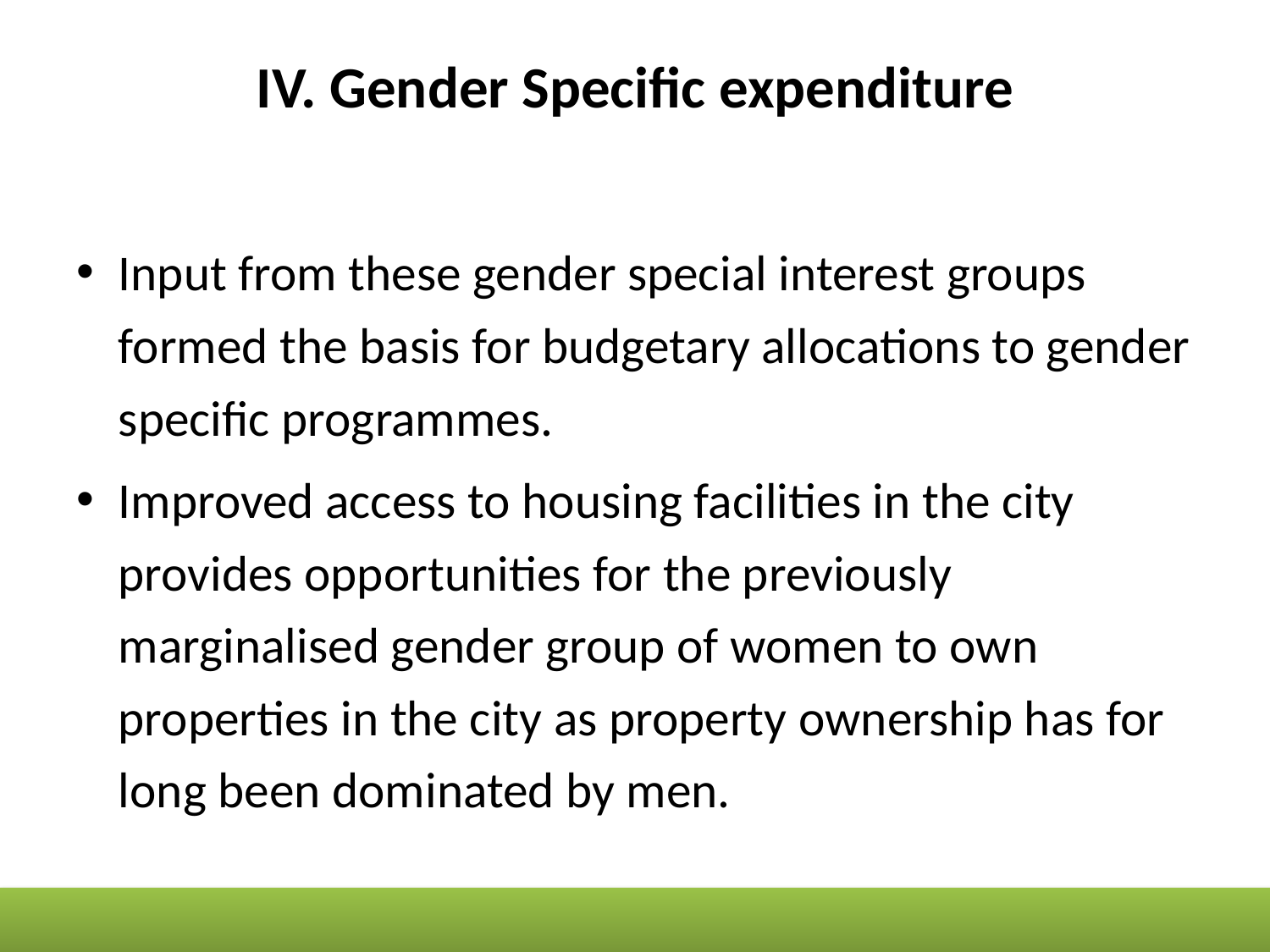

# IV. Gender Specific expenditure
Input from these gender special interest groups formed the basis for budgetary allocations to gender specific programmes.
Improved access to housing facilities in the city provides opportunities for the previously marginalised gender group of women to own properties in the city as property ownership has for long been dominated by men.